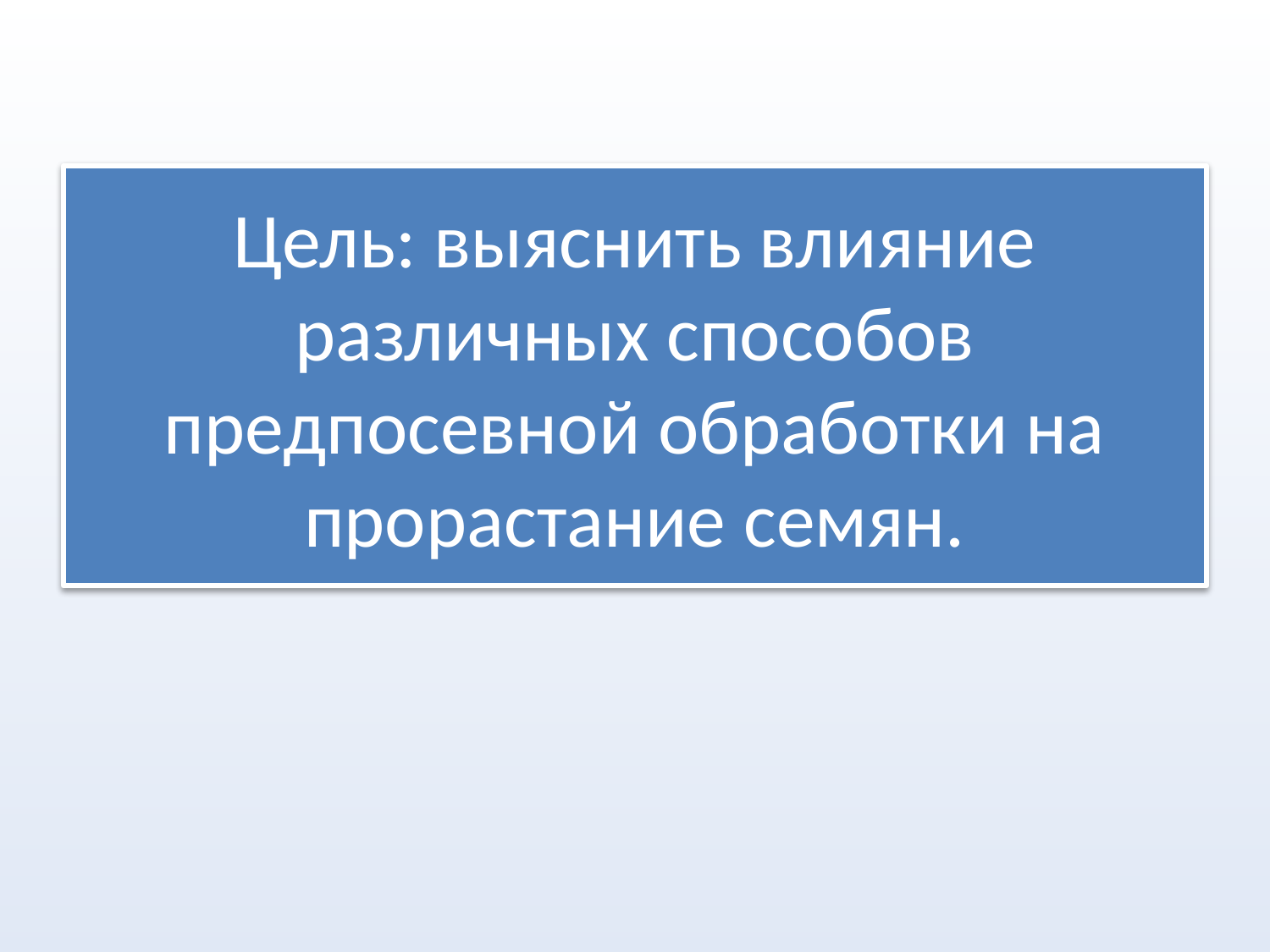

# Цель: выяснить влияние различных способов предпосевной обработки на прорастание семян.